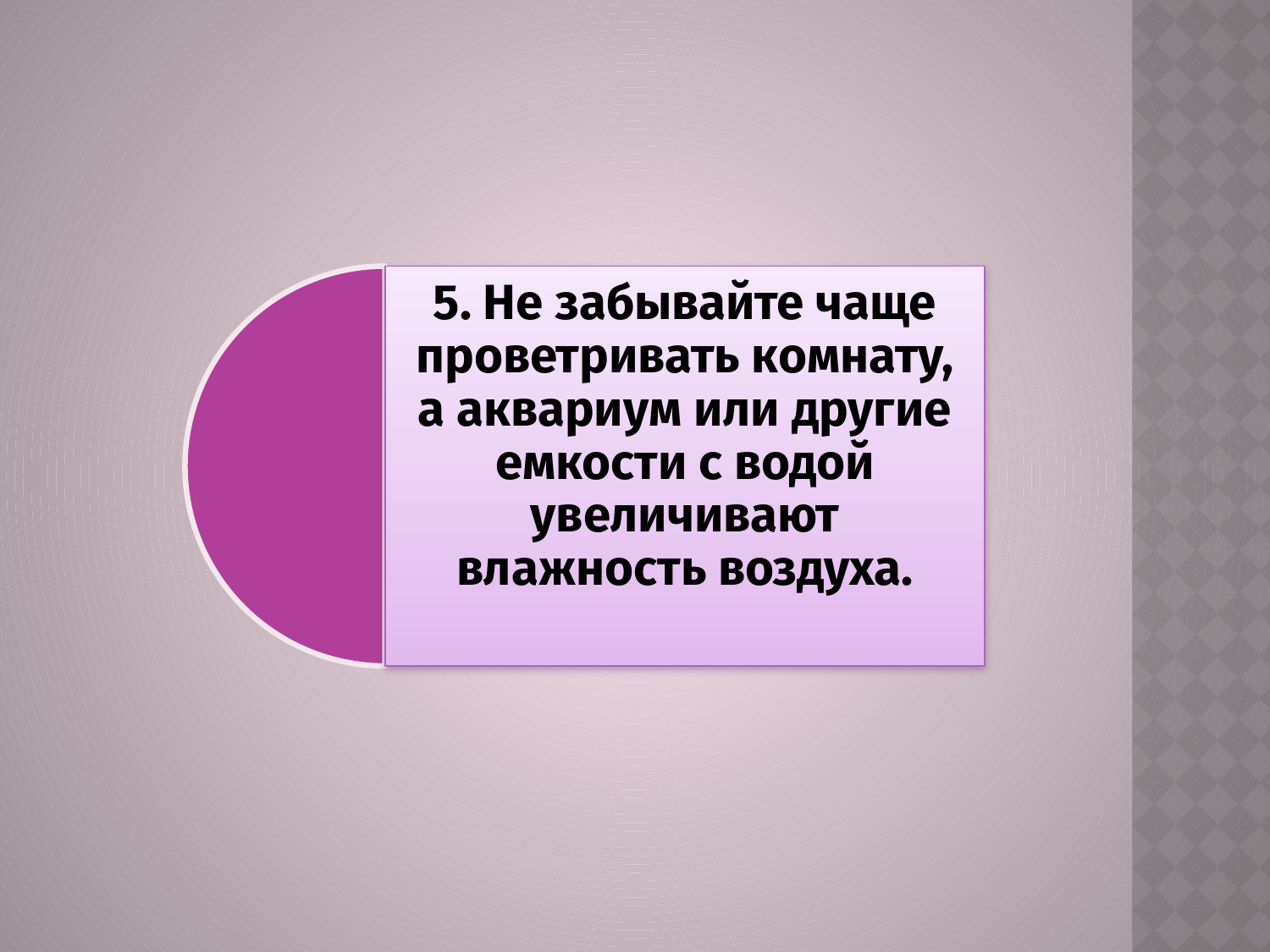

5. Не забывайте чаще проветривать комнату, а аквариум или другие емкости с водой увеличивают влажность воздуха.